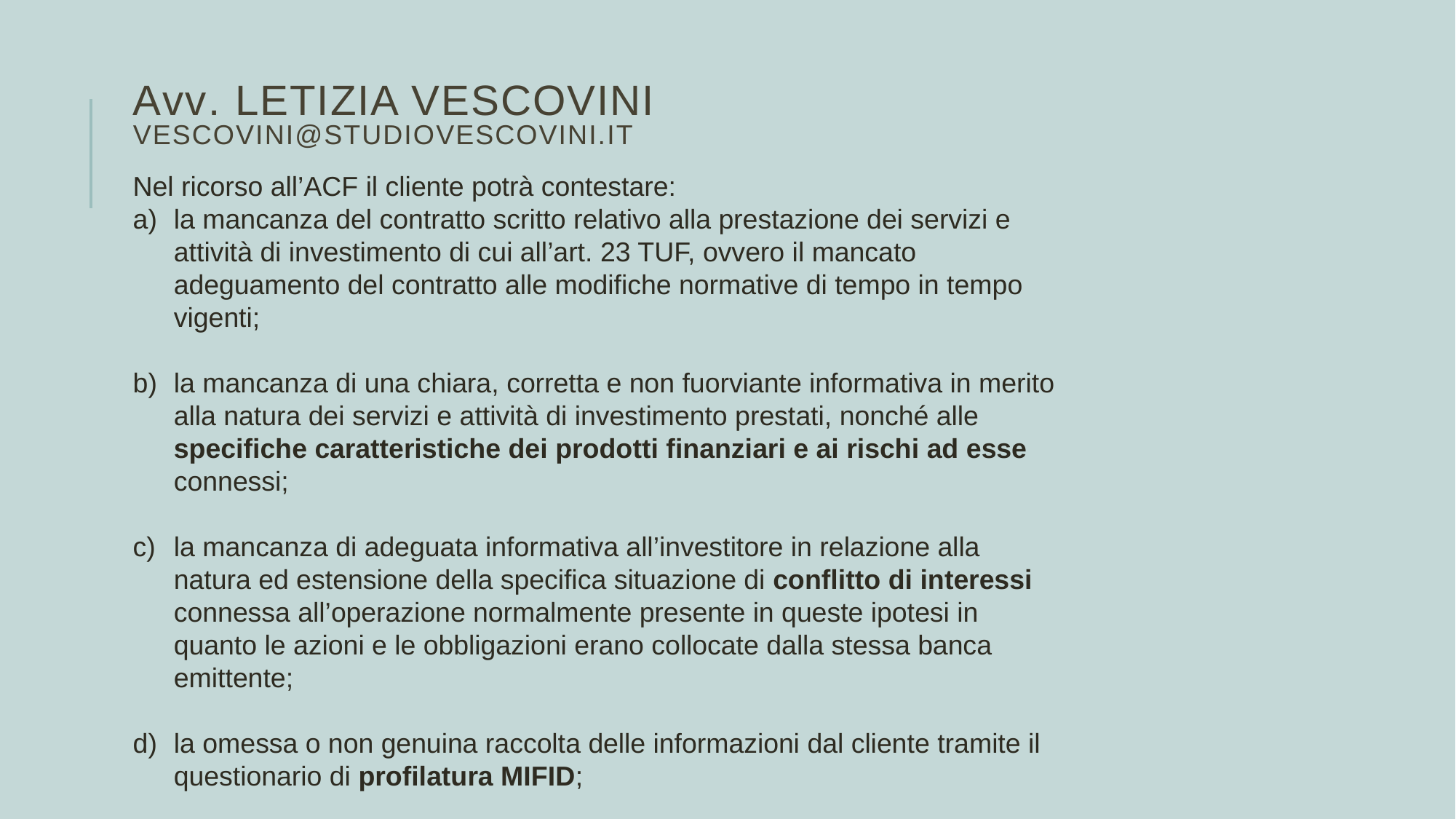

# Avv. Letizia vescovini VESCOVINI@STUDIOVESCOVINI.IT
Nel ricorso all’ACF il cliente potrà contestare:
la mancanza del contratto scritto relativo alla prestazione dei servizi e attività di investimento di cui all’art. 23 TUF, ovvero il mancato adeguamento del contratto alle modifiche normative di tempo in tempo vigenti;

la mancanza di una chiara, corretta e non fuorviante informativa in merito alla natura dei servizi e attività di investimento prestati, nonché alle specifiche caratteristiche dei prodotti finanziari e ai rischi ad esse connessi;

la mancanza di adeguata informativa all’investitore in relazione alla natura ed estensione della specifica situazione di conflitto di interessi connessa all’operazione normalmente presente in queste ipotesi in quanto le azioni e le obbligazioni erano collocate dalla stessa banca emittente;

la omessa o non genuina raccolta delle informazioni dal cliente tramite il questionario di profilatura MIFID;

e)	la mancata o erronea verifica della appropriatezza o adeguatezza 	dell’investimento rispetto al profilo del cliente;